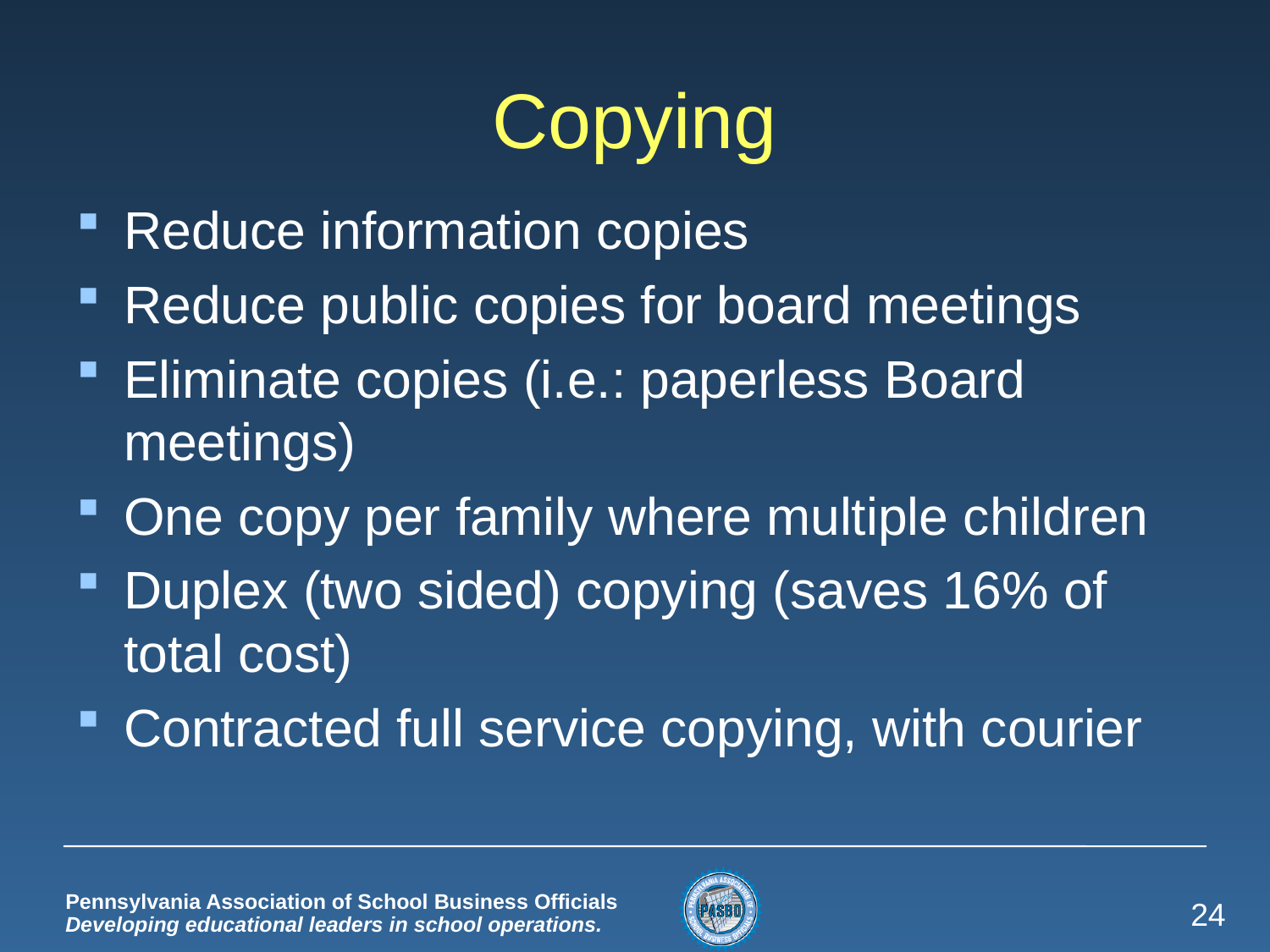

# Copying
Reduce information copies
Reduce public copies for board meetings
Eliminate copies (i.e.: paperless Board meetings)
One copy per family where multiple children
Duplex (two sided) copying (saves 16% of total cost)
Contracted full service copying, with courier